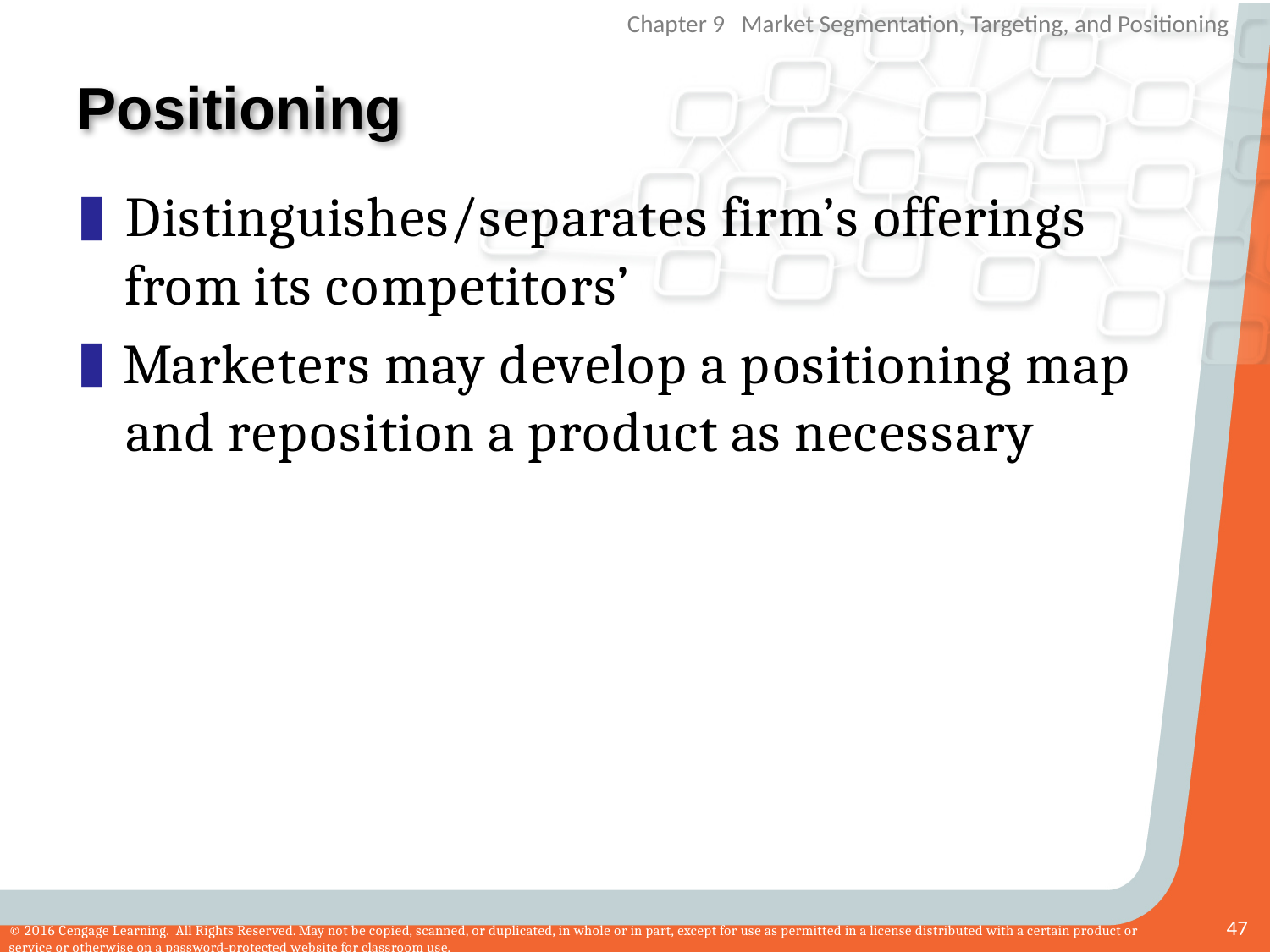

# Positioning
Distinguishes/separates firm’s offerings from its competitors’
Marketers may develop a positioning map and reposition a product as necessary

47